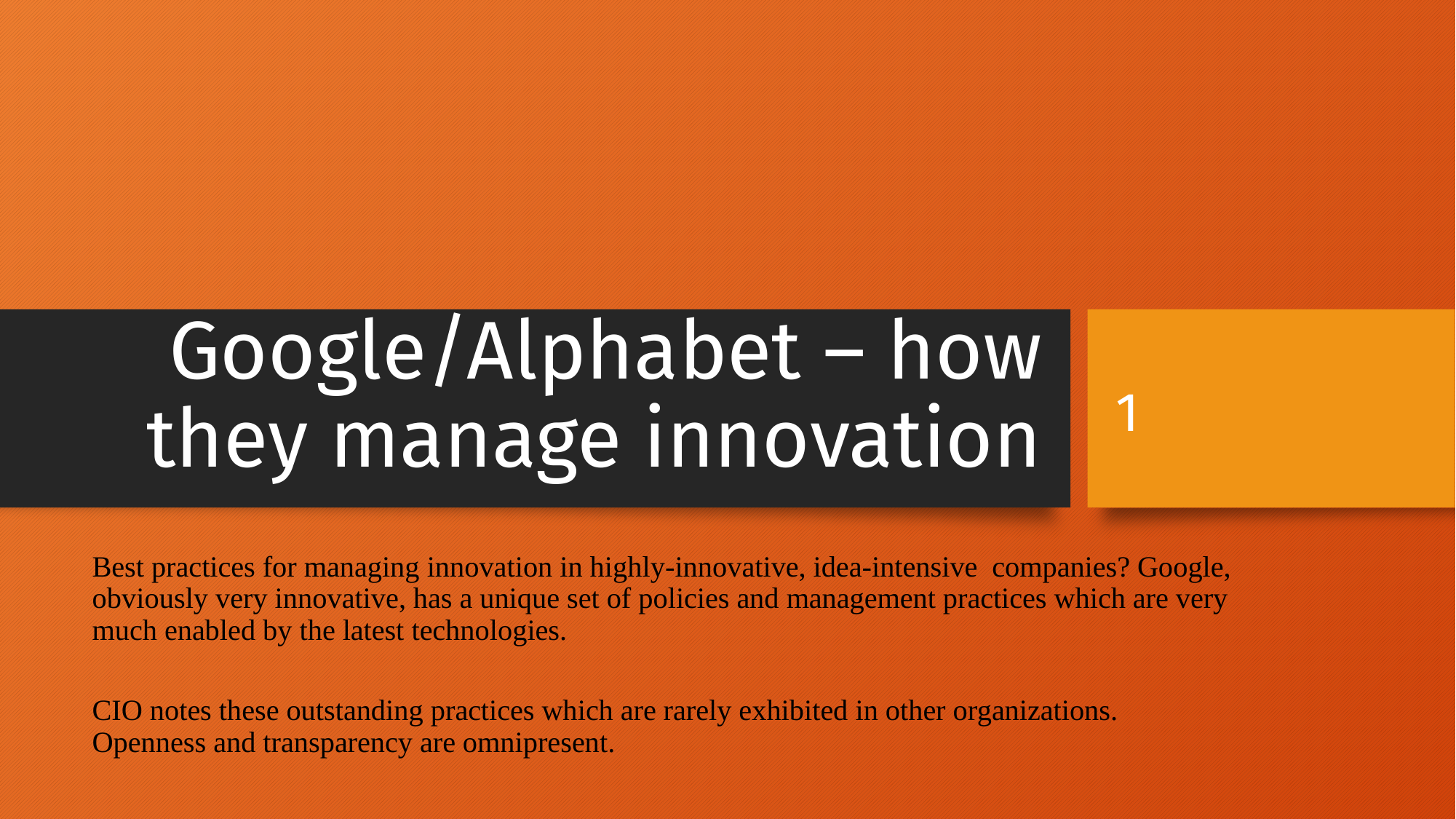

# Google/Alphabet – how they manage innovation
1
Best practices for managing innovation in highly-innovative, idea-intensive  companies? Google, obviously very innovative, has a unique set of policies and management practices which are very much enabled by the latest technologies.

CIO notes these outstanding practices which are rarely exhibited in other organizations. Openness and transparency are omnipresent.